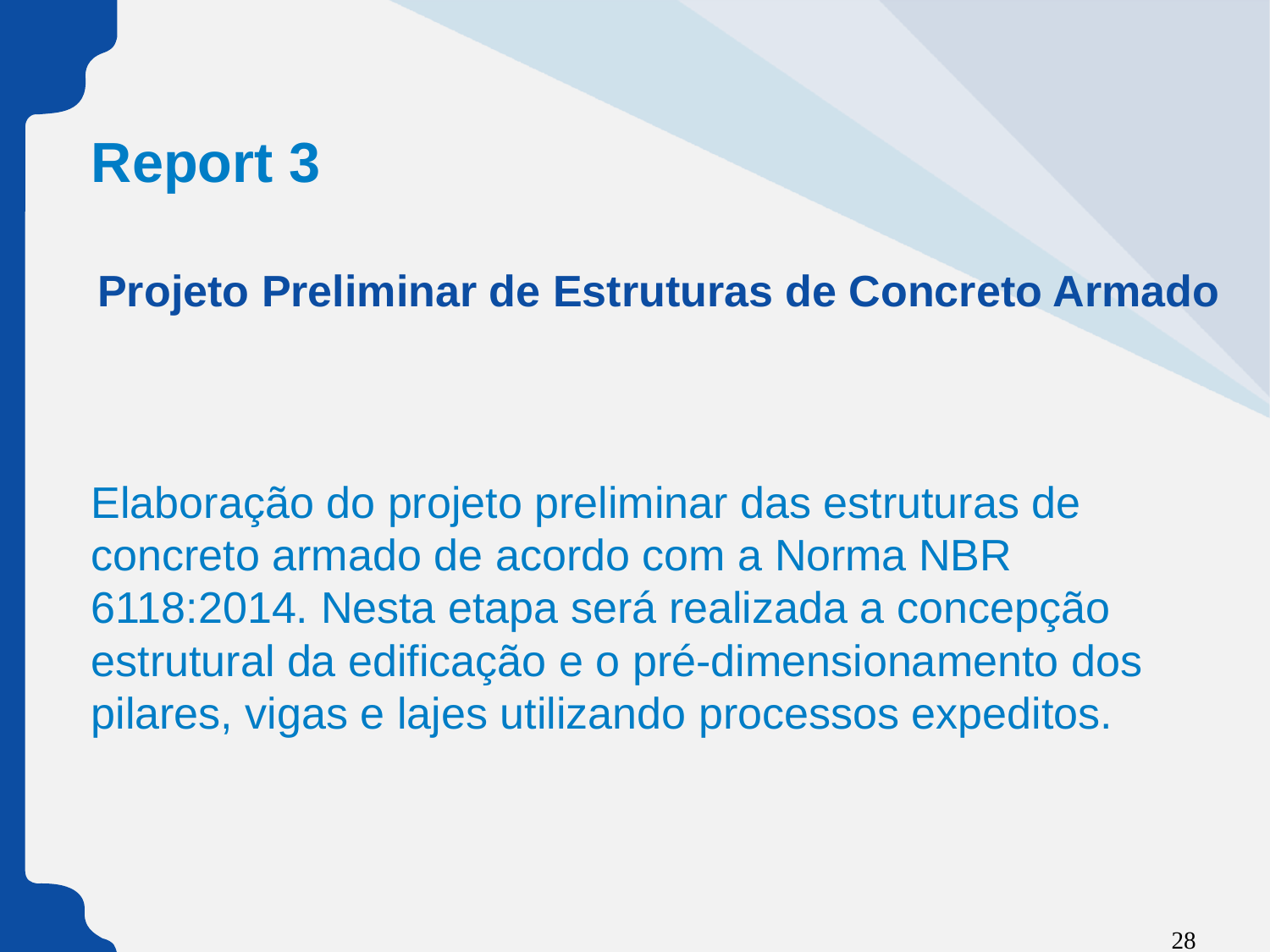

Report 3
Projeto Preliminar de Estruturas de Concreto Armado

Elaboração do projeto preliminar das estruturas de concreto armado de acordo com a Norma NBR 6118:2014. Nesta etapa será realizada a concepção estrutural da edificação e o pré-dimensionamento dos pilares, vigas e lajes utilizando processos expeditos.

28